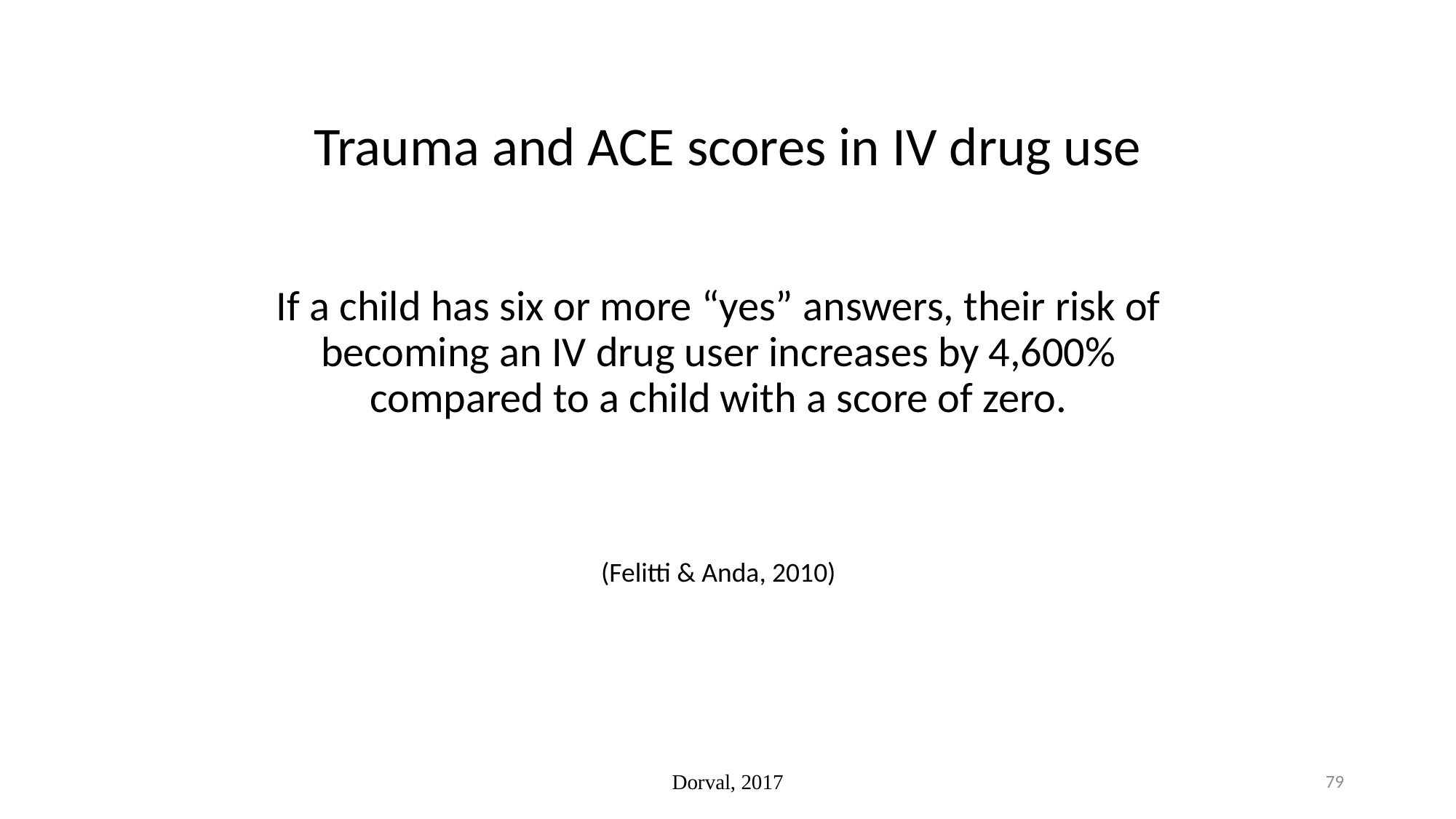

Trauma and ACE scores in IV drug use
If a child has six or more “yes” answers, their risk of becoming an IV drug user increases by 4,600% compared to a child with a score of zero.

(Felitti & Anda, 2010)
Dorval, 2017
79